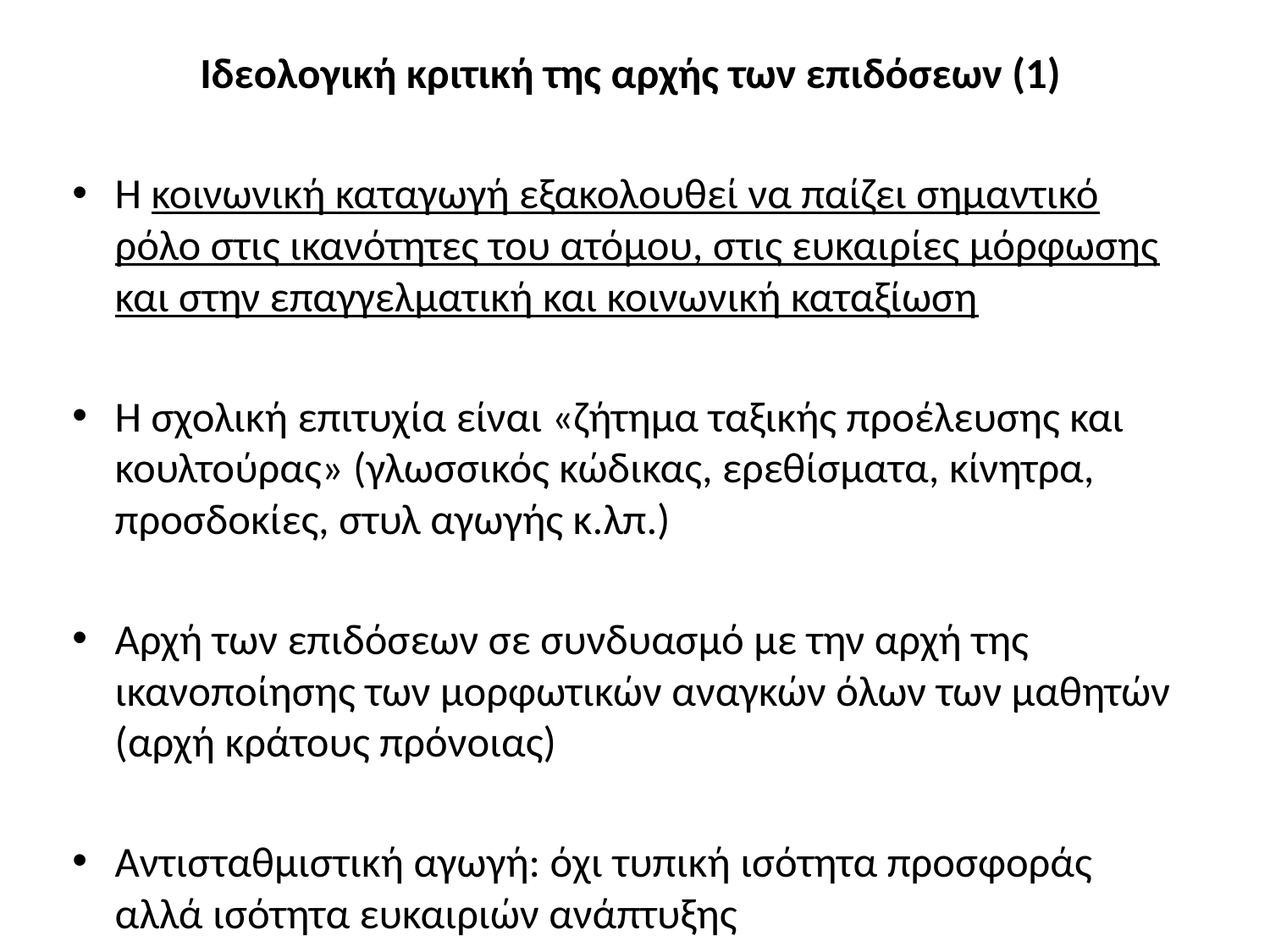

Ιδεολογική κριτική της αρχής των επιδόσεων (1)

Η κοινωνική καταγωγή εξακολουθεί να παίζει σημαντικό ρόλο στις ικανότητες του ατόμου, στις ευκαιρίες μόρφωσης και στην επαγγελματική και κοινωνική καταξίωση

Η σχολική επιτυχία είναι «ζήτημα ταξικής προέλευσης και κουλτούρας» (γλωσσικός κώδικας, ερεθίσματα, κίνητρα, προσδοκίες, στυλ αγωγής κ.λπ.)

Αρχή των επιδόσεων σε συνδυασμό με την αρχή της ικανοποίησης των μορφωτικών αναγκών όλων των μαθητών (αρχή κράτους πρόνοιας)

Αντισταθμιστική αγωγή: όχι τυπική ισότητα προσφοράς αλλά ισότητα ευκαιριών ανάπτυξης